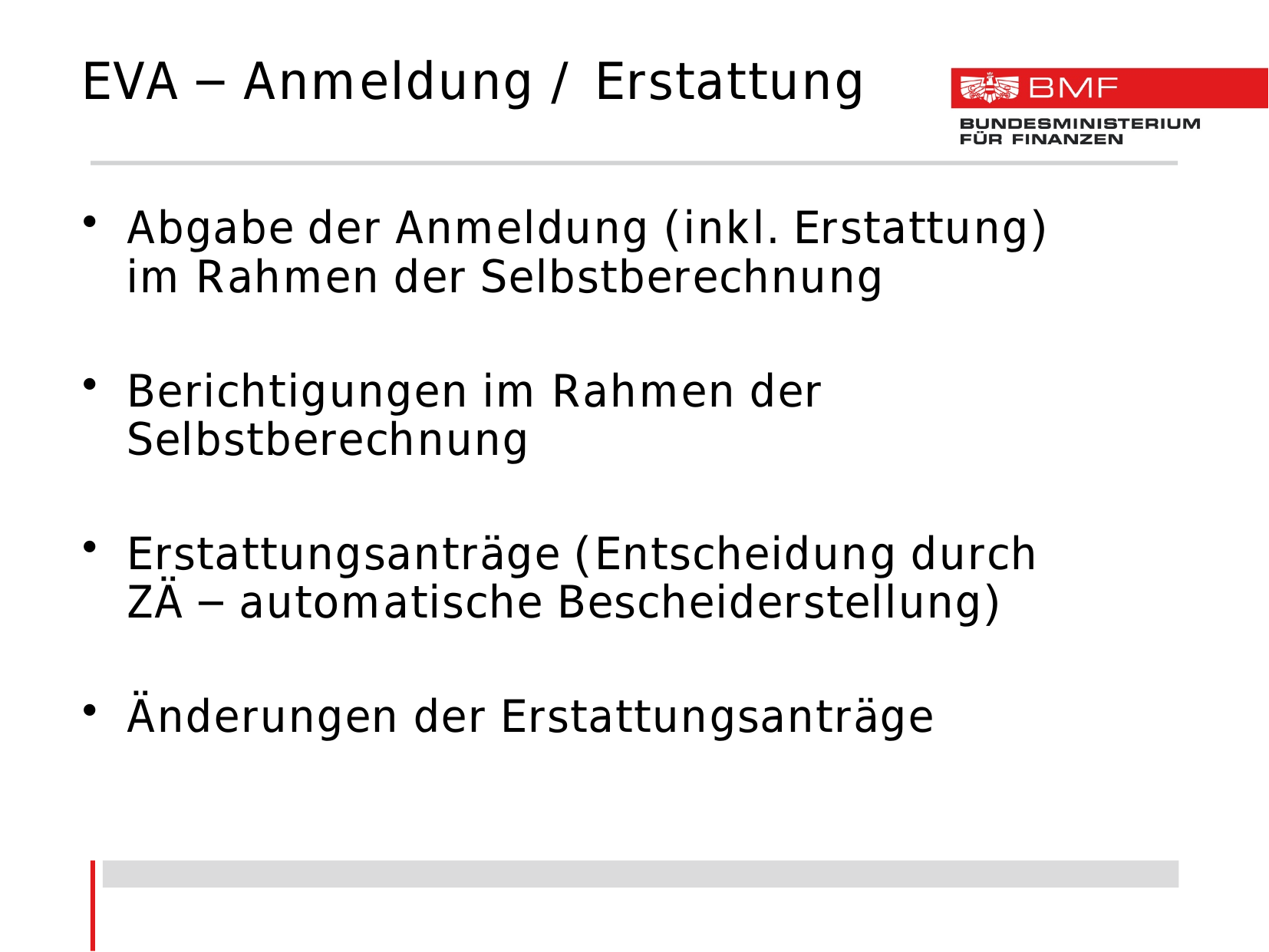

# EVA – Anmeldung / Erstattung
Abgabe der Anmeldung (inkl. Erstattung) im Rahmen der Selbstberechnung

Berichtigungen im Rahmen der Selbstberechnung

Erstattungsanträge (Entscheidung durch ZÄ – automatische Bescheiderstellung)

Änderungen der Erstattungsanträge